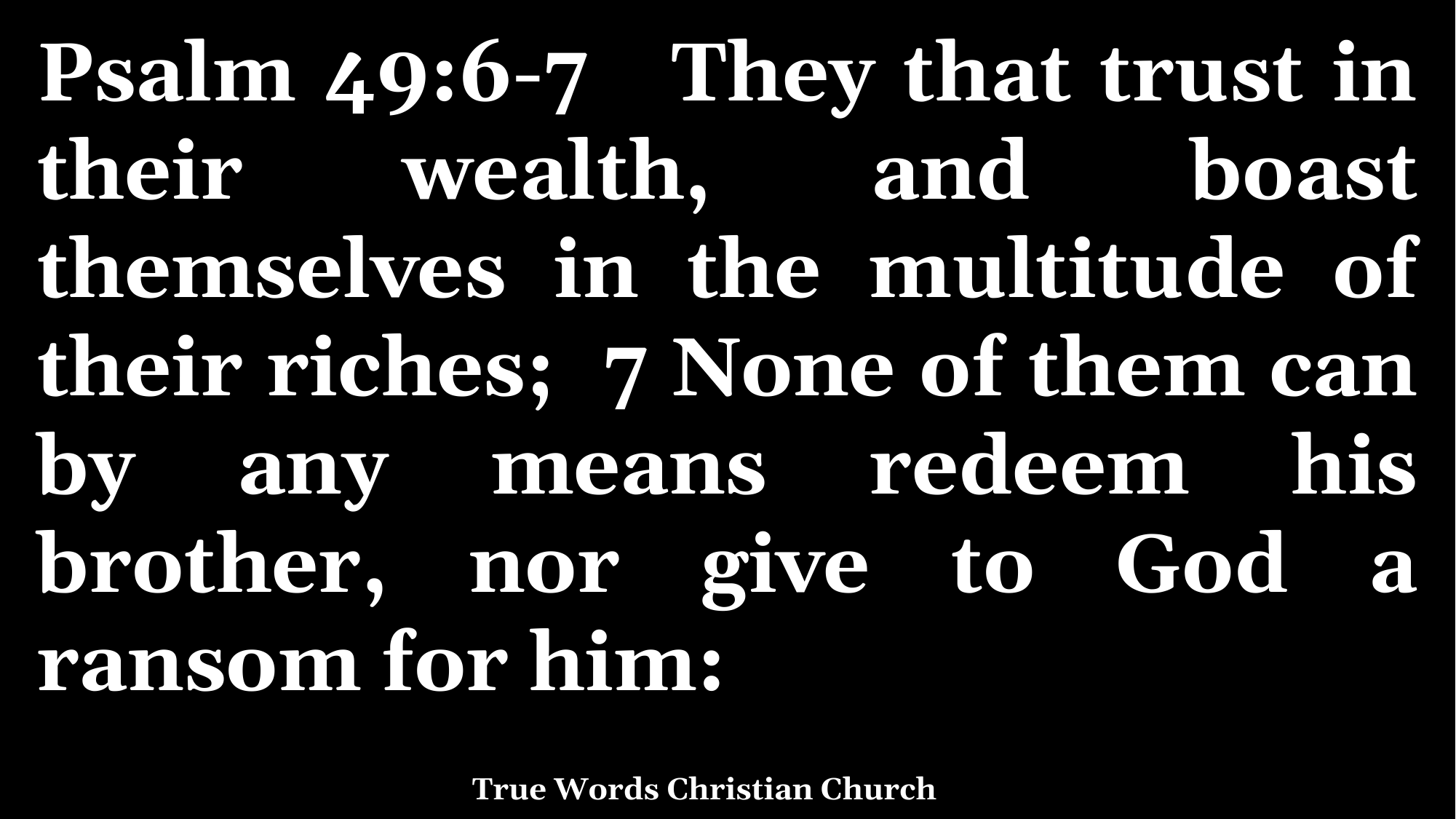

Psalm 49:6-7   They that trust in their wealth, and boast themselves in the multitude of their riches;  7 None of them can by any means redeem his brother, nor give to God a ransom for him:
True Words Christian Church